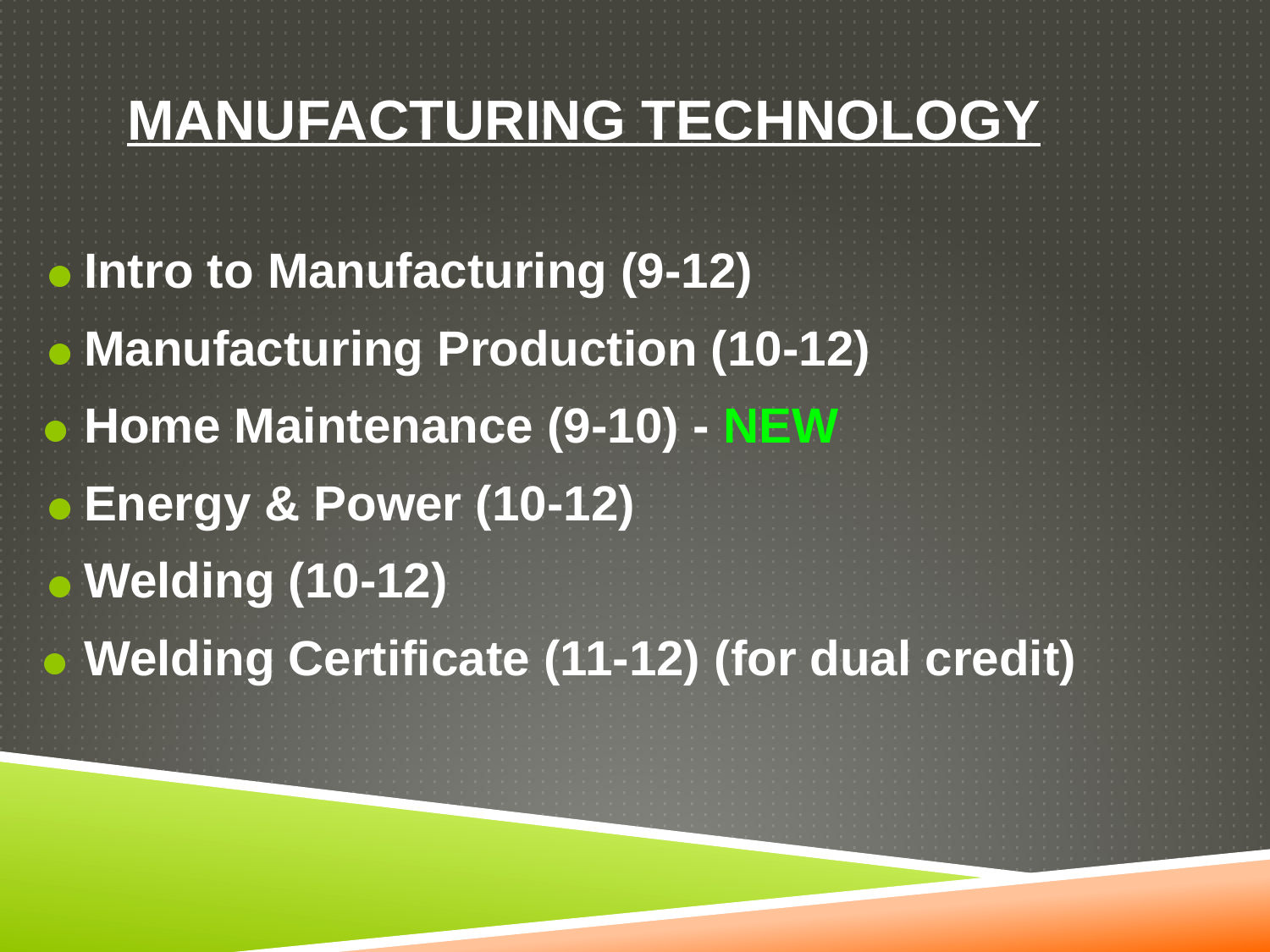

# MANUFACTURING TECHNOLOGY

Intro to Manufacturing (9-12)
Manufacturing Production (10-12)
Home Maintenance (9-10) - NEW
Energy & Power (10-12)
Welding (10-12)
Welding Certificate (11-12) (for dual credit)